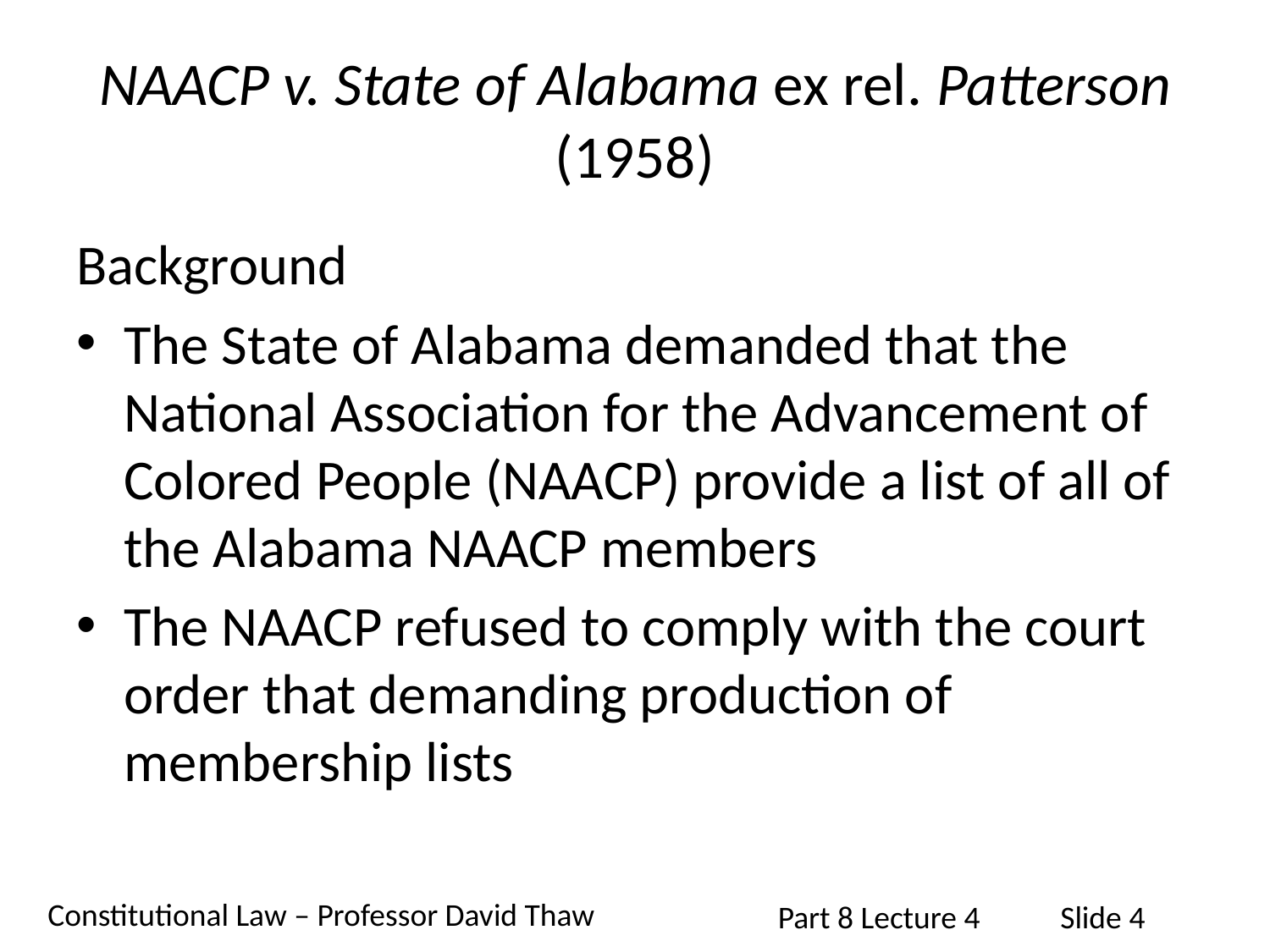

# NAACP v. State of Alabama ex rel. Patterson (1958)
Background
The State of Alabama demanded that the National Association for the Advancement of Colored People (NAACP) provide a list of all of the Alabama NAACP members
The NAACP refused to comply with the court order that demanding production of membership lists